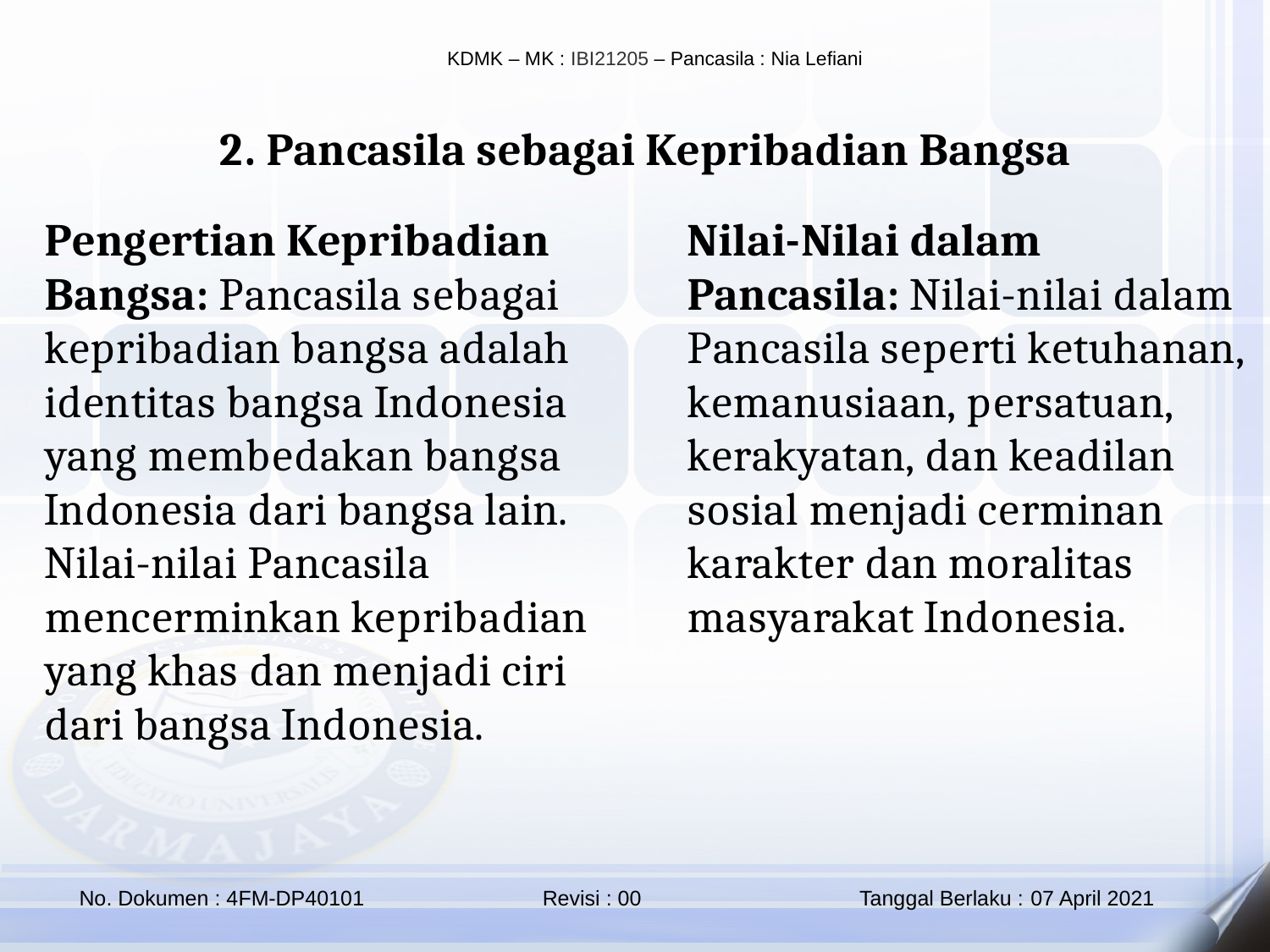

2. Pancasila sebagai Kepribadian Bangsa

Pengertian Kepribadian Bangsa: Pancasila sebagai kepribadian bangsa adalah identitas bangsa Indonesia yang membedakan bangsa Indonesia dari bangsa lain. Nilai-nilai Pancasila mencerminkan kepribadian yang khas dan menjadi ciri dari bangsa Indonesia.

Nilai-Nilai dalam Pancasila: Nilai-nilai dalam Pancasila seperti ketuhanan, kemanusiaan, persatuan, kerakyatan, dan keadilan sosial menjadi cerminan karakter dan moralitas masyarakat Indonesia.